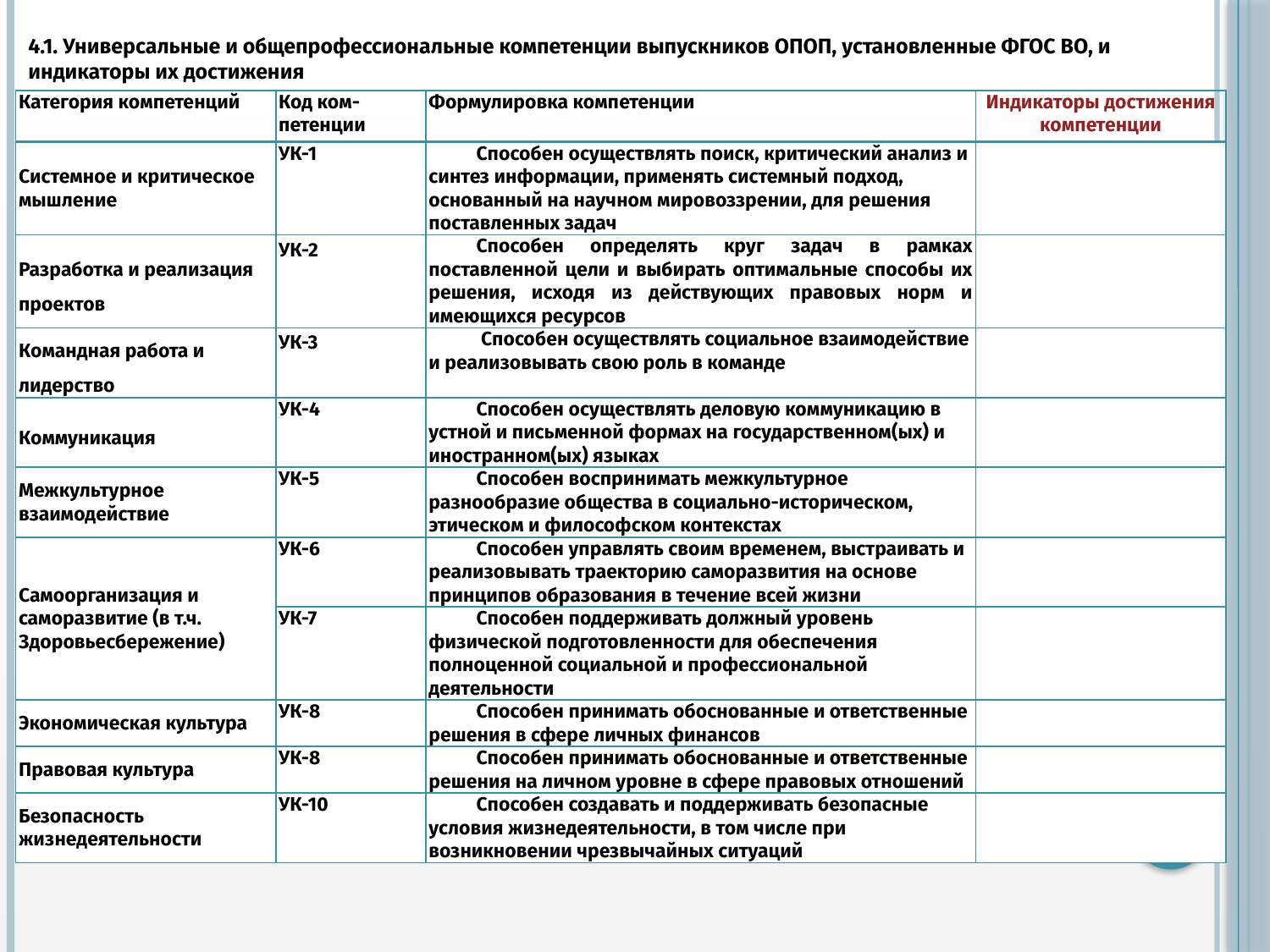

4.1. Универсальные и общепрофессиональные компетенции выпускников ОПОП, установленные ФГОС ВО, и индикаторы их достижения
| Категория компетенций | Код ком-петенции | Формулировка компетенции | Индикаторы достижения компетенции |
| --- | --- | --- | --- |
| Системное и критическое мышление | УК-1 | Способен осуществлять поиск, критический анализ и синтез информации, применять системный подход, основанный на научном мировоззрении, для решения поставленных задач |  |
| Разработка и реализация проектов | УК-2 | Способен определять круг задач в рамках поставленной цели и выбирать оптимальные способы их решения, исходя из действующих правовых норм и имеющихся ресурсов |  |
| Командная работа и лидерство | УК-3 | Способен осуществлять социальное взаимодействие и реализовывать свою роль в команде |  |
| Коммуникация | УК-4 | Способен осуществлять деловую коммуникацию в устной и письменной формах на государственном(ых) и иностранном(ых) языках |  |
| Межкультурное взаимодействие | УК-5 | Способен воспринимать межкультурное разнообразие общества в социально-историческом, этическом и философском контекстах |  |
| Самоорганизация и саморазвитие (в т.ч. Здоровьесбережение) | УК-6 | Способен управлять своим временем, выстраивать и реализовывать траекторию саморазвития на основе принципов образования в течение всей жизни |  |
|  | УК-7 | Способен поддерживать должный уровень физической подготовленности для обеспечения полноценной социальной и профессиональной деятельности |  |
| Экономическая культура | УК-8 | Способен принимать обоснованные и ответственные решения в сфере личных финансов |  |
| Правовая культура | УК-8 | Способен принимать обоснованные и ответственные решения на личном уровне в сфере правовых отношений |  |
| Безопасность жизнедеятельности | УК-10 | Способен создавать и поддерживать безопасные условия жизнедеятельности, в том числе при возникновении чрезвычайных ситуаций |  |
55